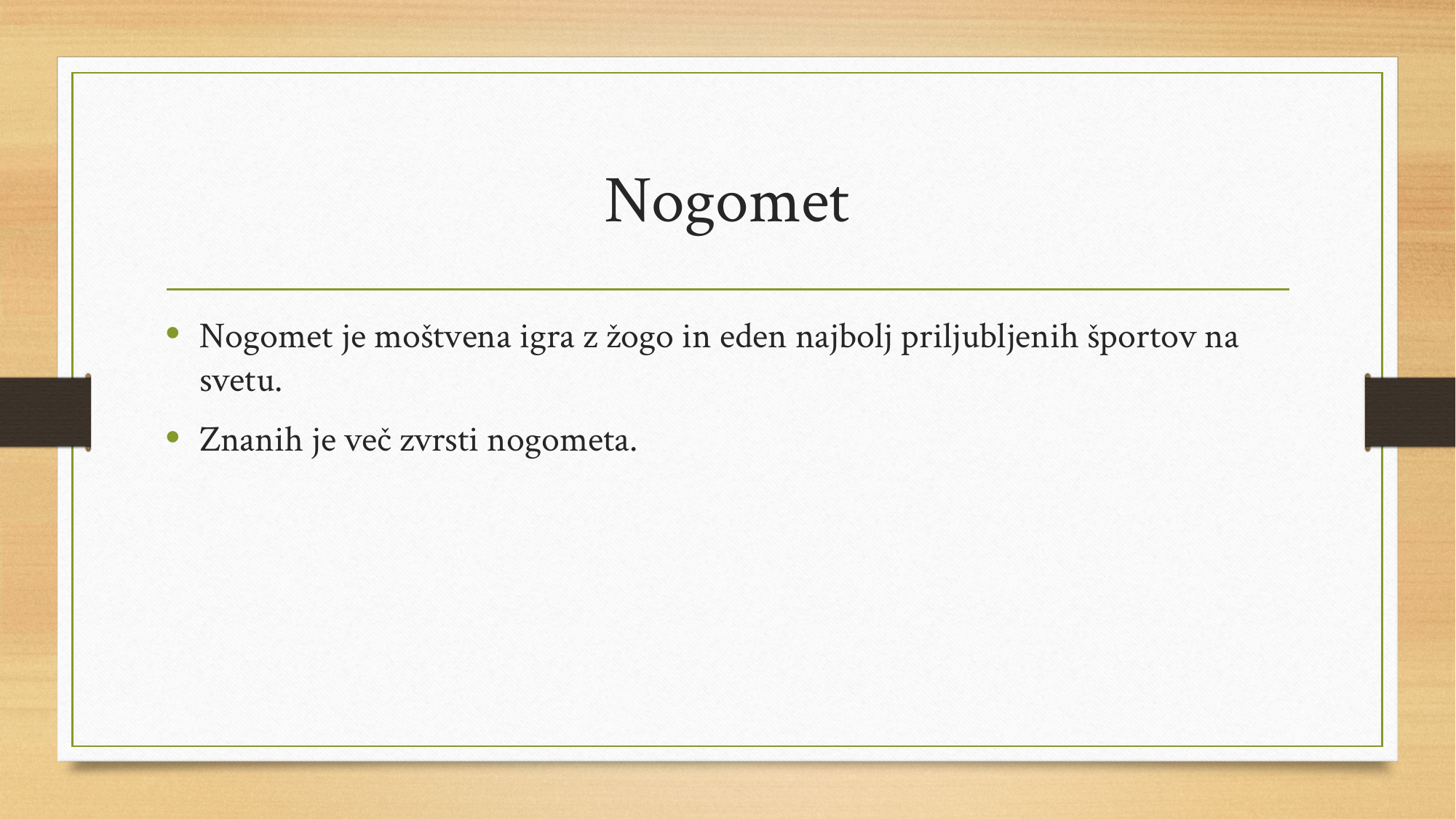

# Nogomet
Nogomet je moštvena igra z žogo in eden najbolj priljubljenih športov na svetu.
Znanih je več zvrsti nogometa.